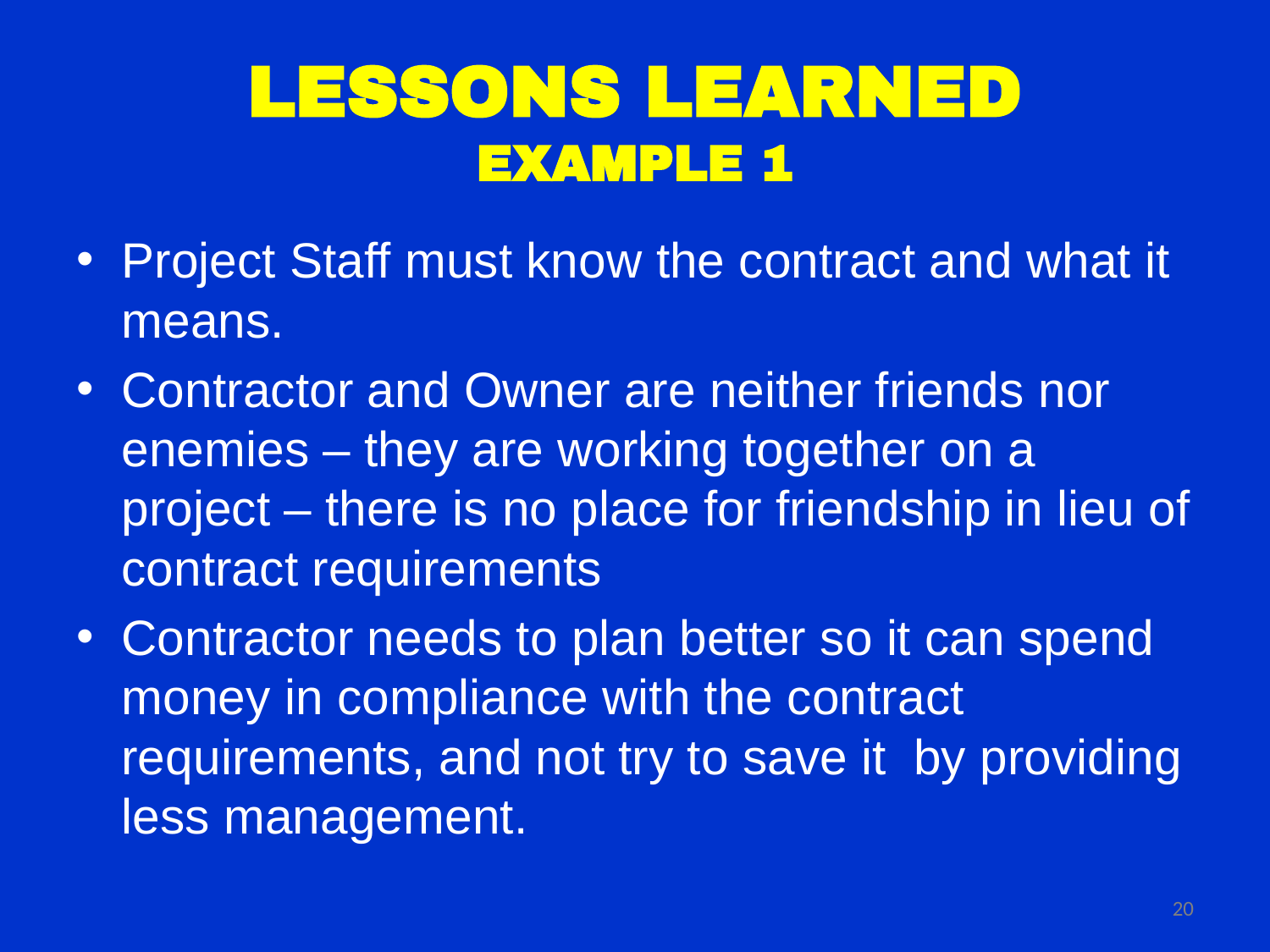

# LESSONS LEARNED EXAMPLE 1
Project Staff must know the contract and what it means.
Contractor and Owner are neither friends nor enemies – they are working together on a project – there is no place for friendship in lieu of contract requirements
Contractor needs to plan better so it can spend money in compliance with the contract requirements, and not try to save it  by providing less management.